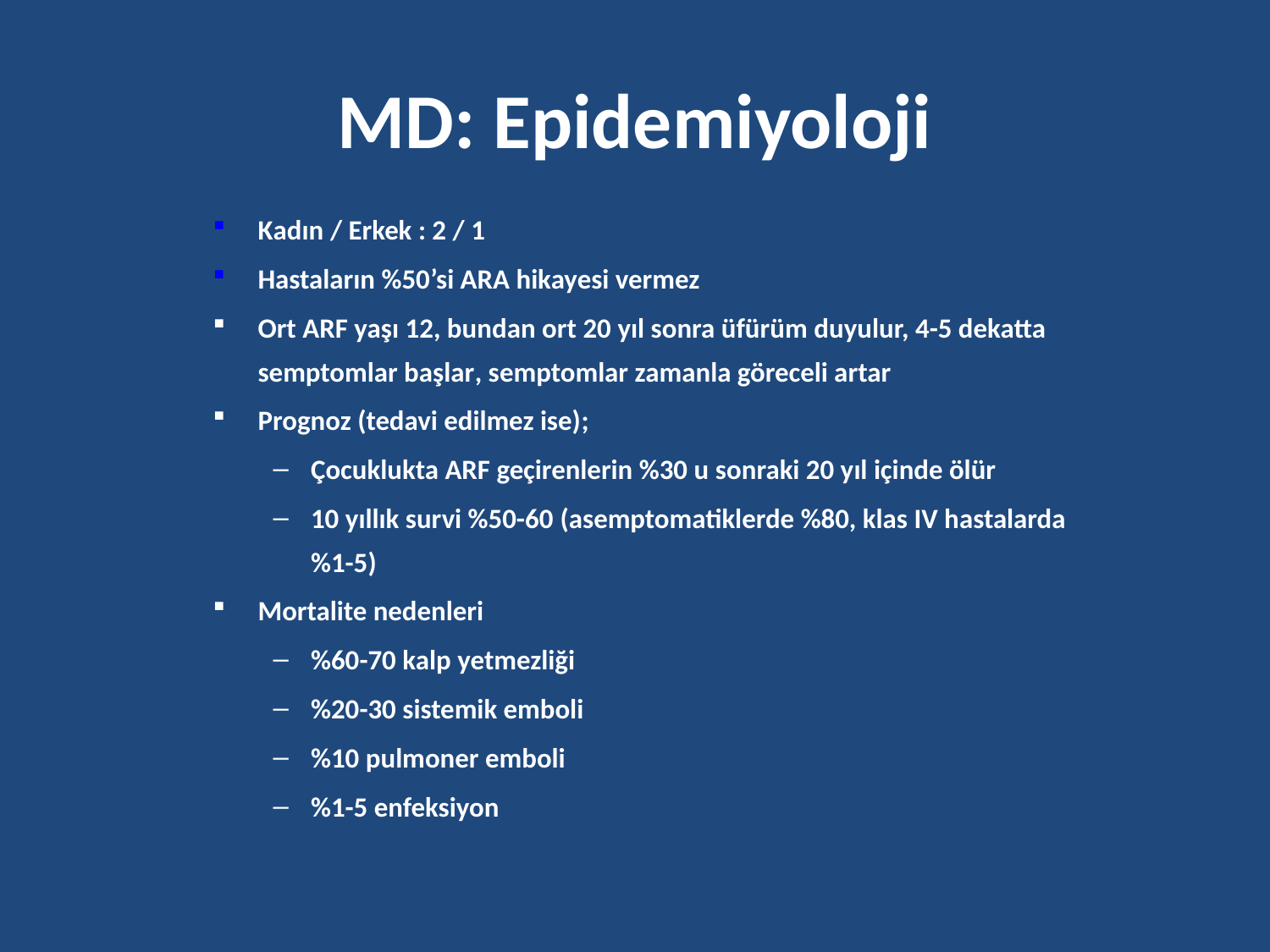

# MD: Epidemiyoloji
Kadın / Erkek : 2 / 1
Hastaların %50’si ARA hikayesi vermez
Ort ARF yaşı 12, bundan ort 20 yıl sonra üfürüm duyulur, 4-5 dekatta semptomlar başlar, semptomlar zamanla göreceli artar
Prognoz (tedavi edilmez ise);
Çocuklukta ARF geçirenlerin %30 u sonraki 20 yıl içinde ölür
10 yıllık survi %50-60 (asemptomatiklerde %80, klas IV hastalarda %1-5)
Mortalite nedenleri
%60-70 kalp yetmezliği
%20-30 sistemik emboli
%10 pulmoner emboli
%1-5 enfeksiyon